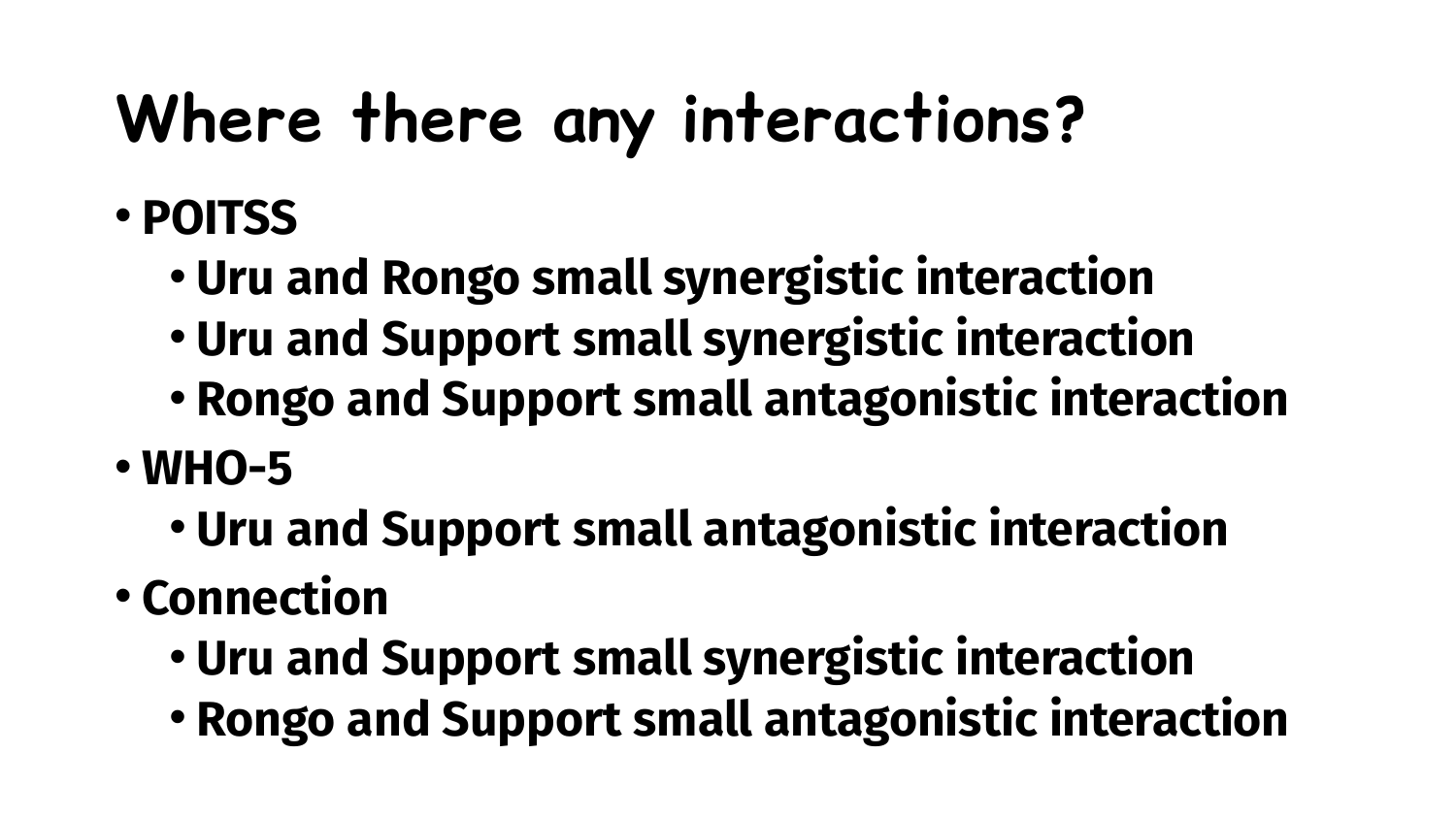

# Where there any interactions?
POITSS
Uru and Rongo small synergistic interaction
Uru and Support small synergistic interaction
Rongo and Support small antagonistic interaction
WHO-5
Uru and Support small antagonistic interaction
Connection
Uru and Support small synergistic interaction
Rongo and Support small antagonistic interaction